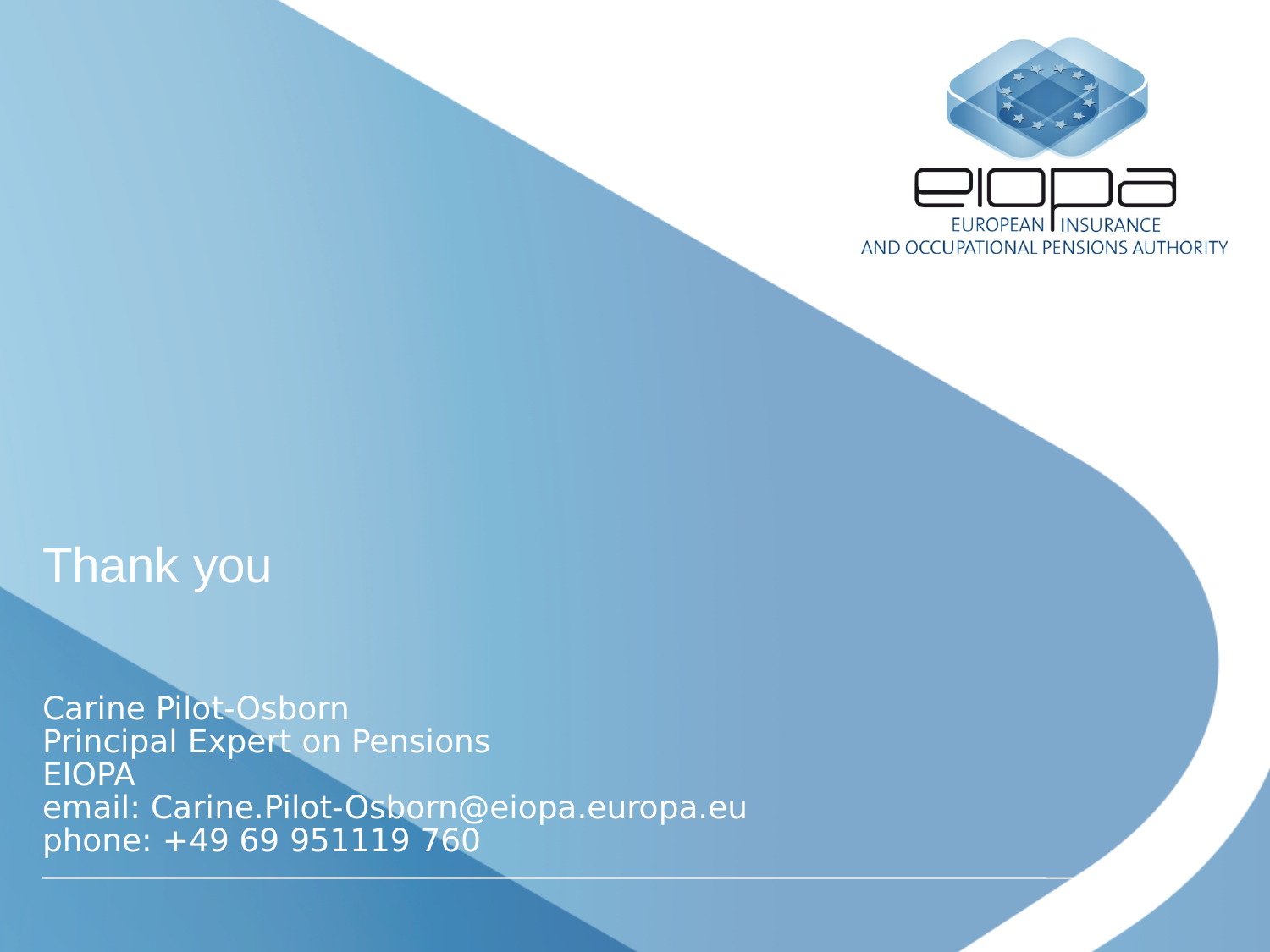

# Thank you
Carine Pilot-Osborn
Principal Expert on Pensions
EIOPA
email: Carine.Pilot-Osborn@eiopa.europa.eu
phone: +49 69 951119 760